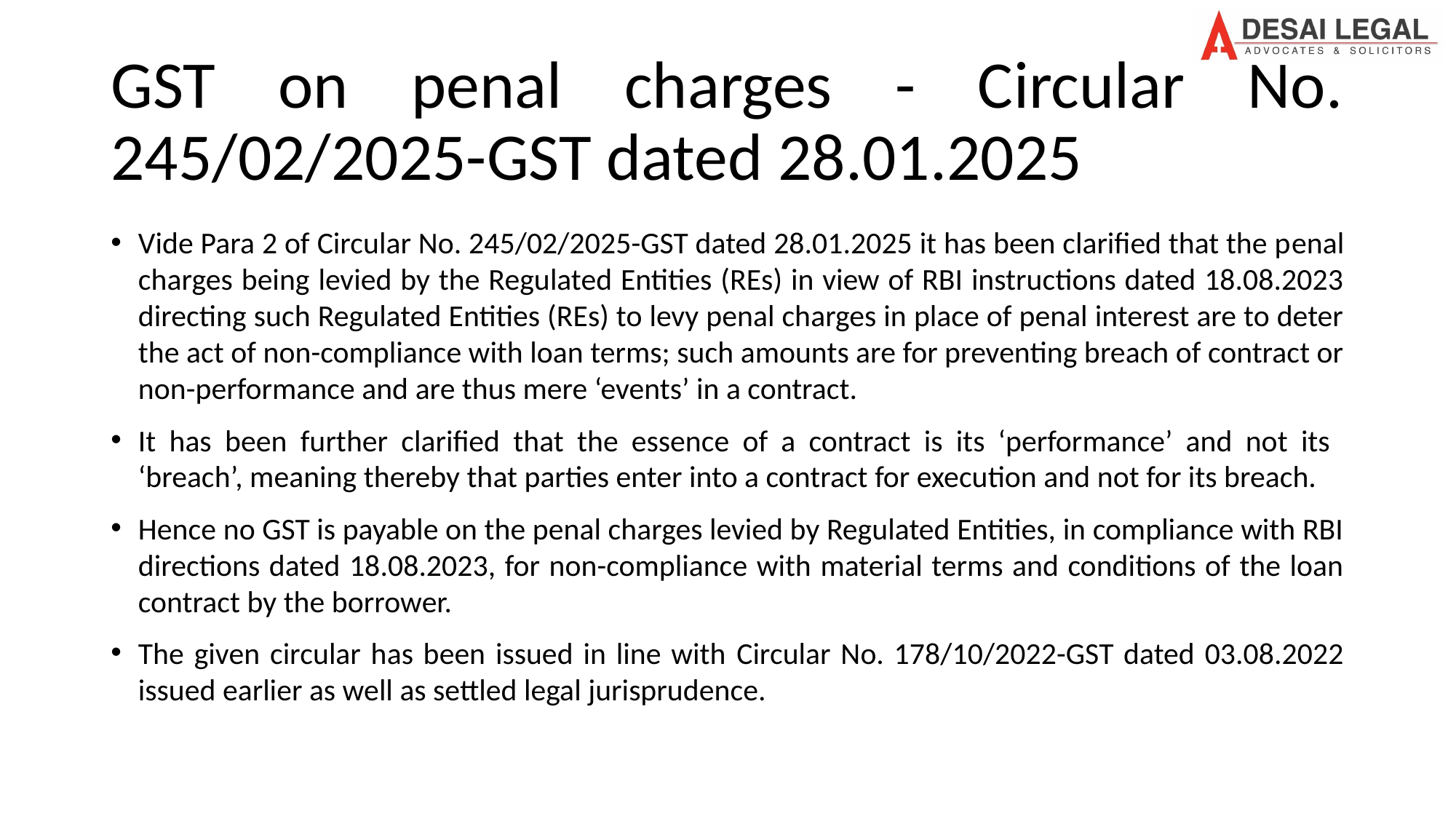

# GST on penal charges - Circular No. 245/02/2025-GST dated 28.01.2025
Vide Para 2 of Circular No. 245/02/2025-GST dated 28.01.2025 it has been clarified that the penal charges being levied by the Regulated Entities (REs) in view of RBI instructions dated 18.08.2023 directing such Regulated Entities (REs) to levy penal charges in place of penal interest are to deter the act of non-compliance with loan terms; such amounts are for preventing breach of contract or non-performance and are thus mere ‘events’ in a contract.
It has been further clarified that the essence of a contract is its ‘performance’ and not its  ‘breach’, meaning thereby that parties enter into a contract for execution and not for its breach.
Hence no GST is payable on the penal charges levied by Regulated Entities, in compliance with RBI directions dated 18.08.2023, for non-compliance with material terms and conditions of the loan contract by the borrower.
The given circular has been issued in line with Circular No. 178/10/2022-GST dated 03.08.2022 issued earlier as well as settled legal jurisprudence.